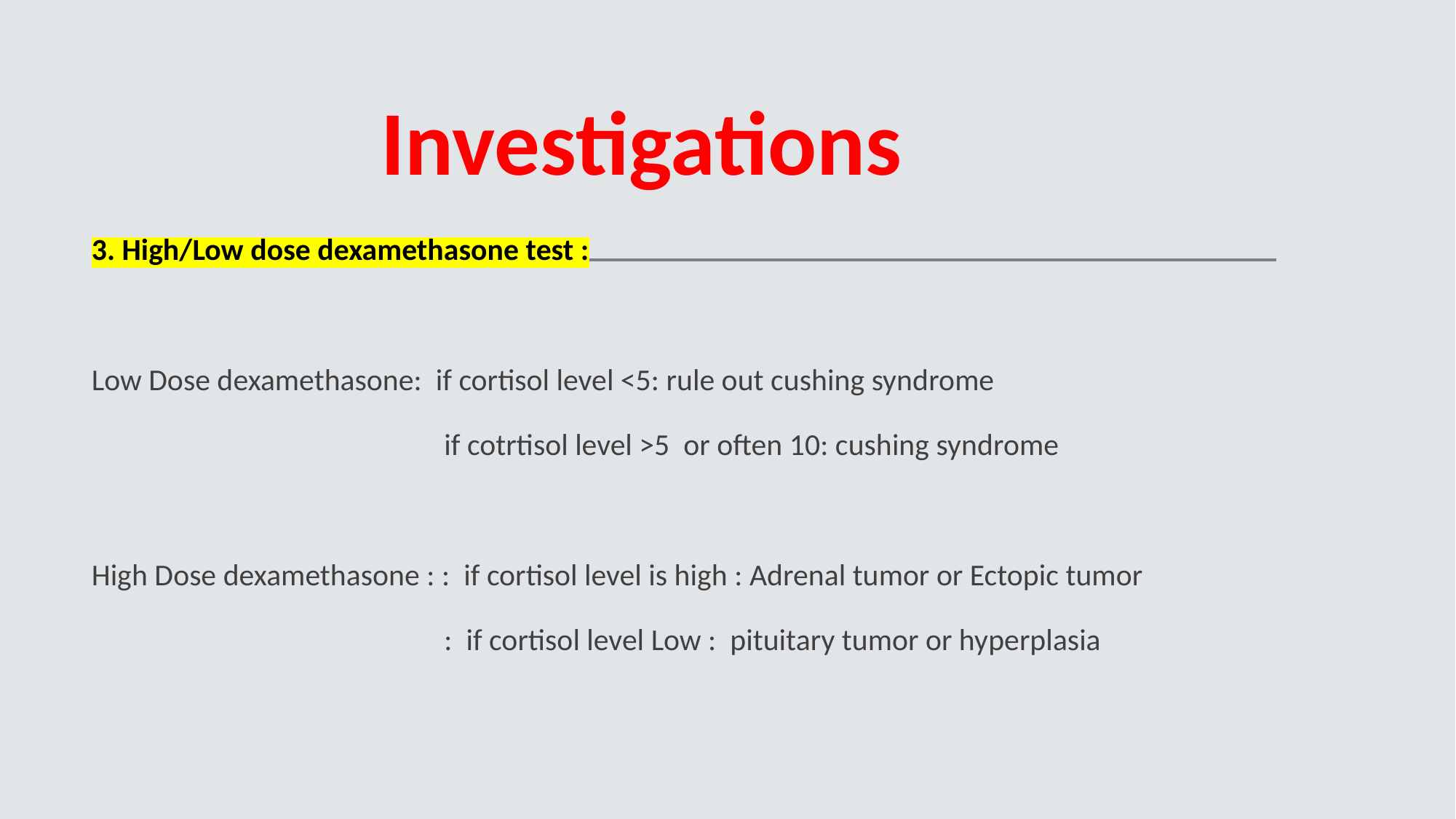

# Investigations
3. High/Low dose dexamethasone test :

Low Dose dexamethasone:  if cortisol level <5: rule out cushing syndrome
                                                   if cotrtisol level >5  or often 10: cushing syndrome

High Dose dexamethasone : :  if cortisol level is high : Adrenal tumor or Ectopic tumor
                                                   :  if cortisol level Low :  pituitary tumor or hyperplasia